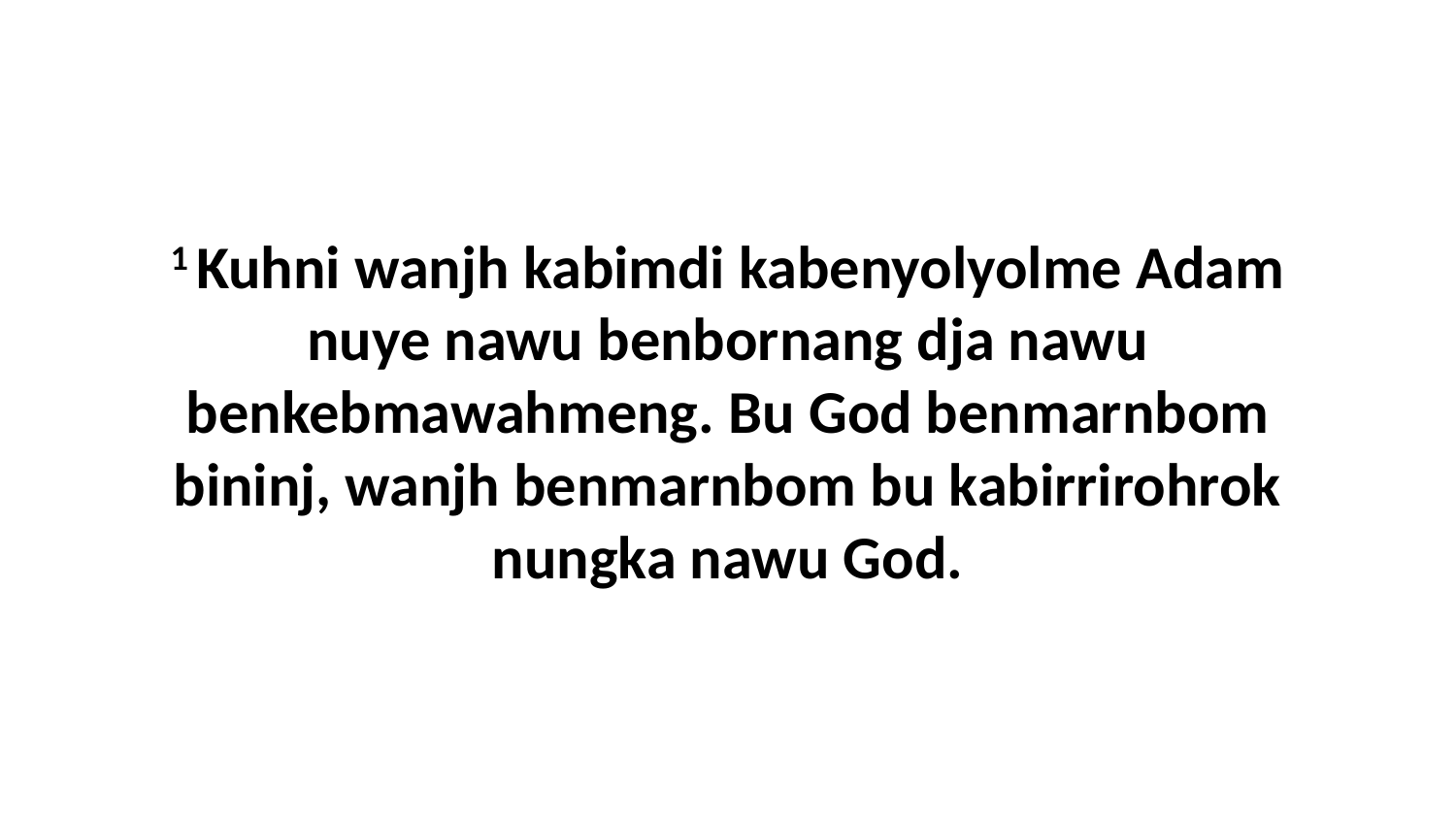

1 Kuhni wanjh kabimdi kabenyolyolme Adam nuye nawu benbornang dja nawu benkebmawahmeng. Bu God benmarnbom bininj, wanjh benmarnbom bu kabirrirohrok nungka nawu God.